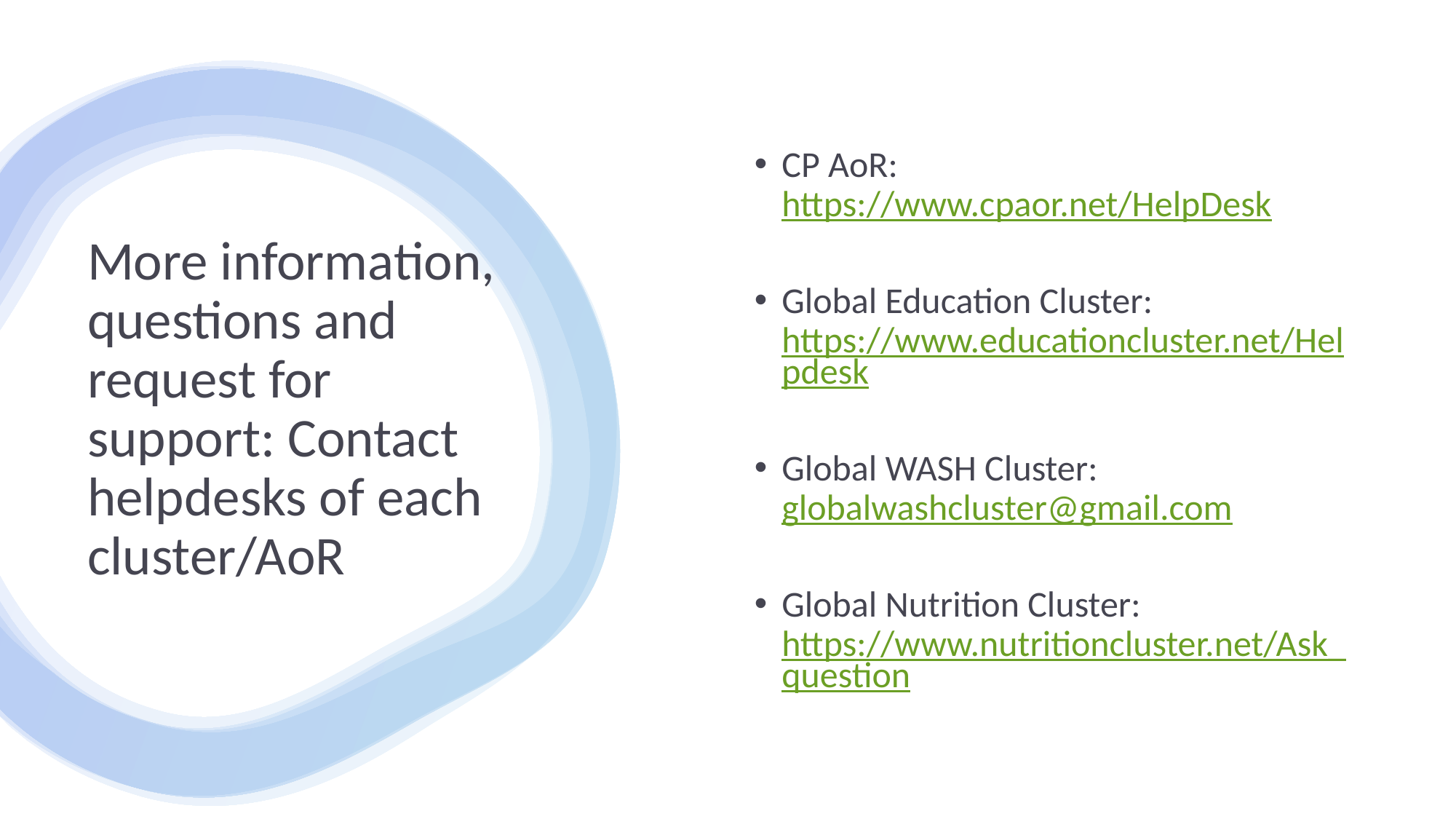

CP AoR:
https://www.cpaor.net/HelpDesk

Global Education Cluster: https://www.educationcluster.net/Helpdesk

Global WASH Cluster: globalwashcluster@gmail.com

Global Nutrition Cluster:
https://www.nutritioncluster.net/Ask_question

# More information, questions and request for support: Contact helpdesks of each cluster/AoR